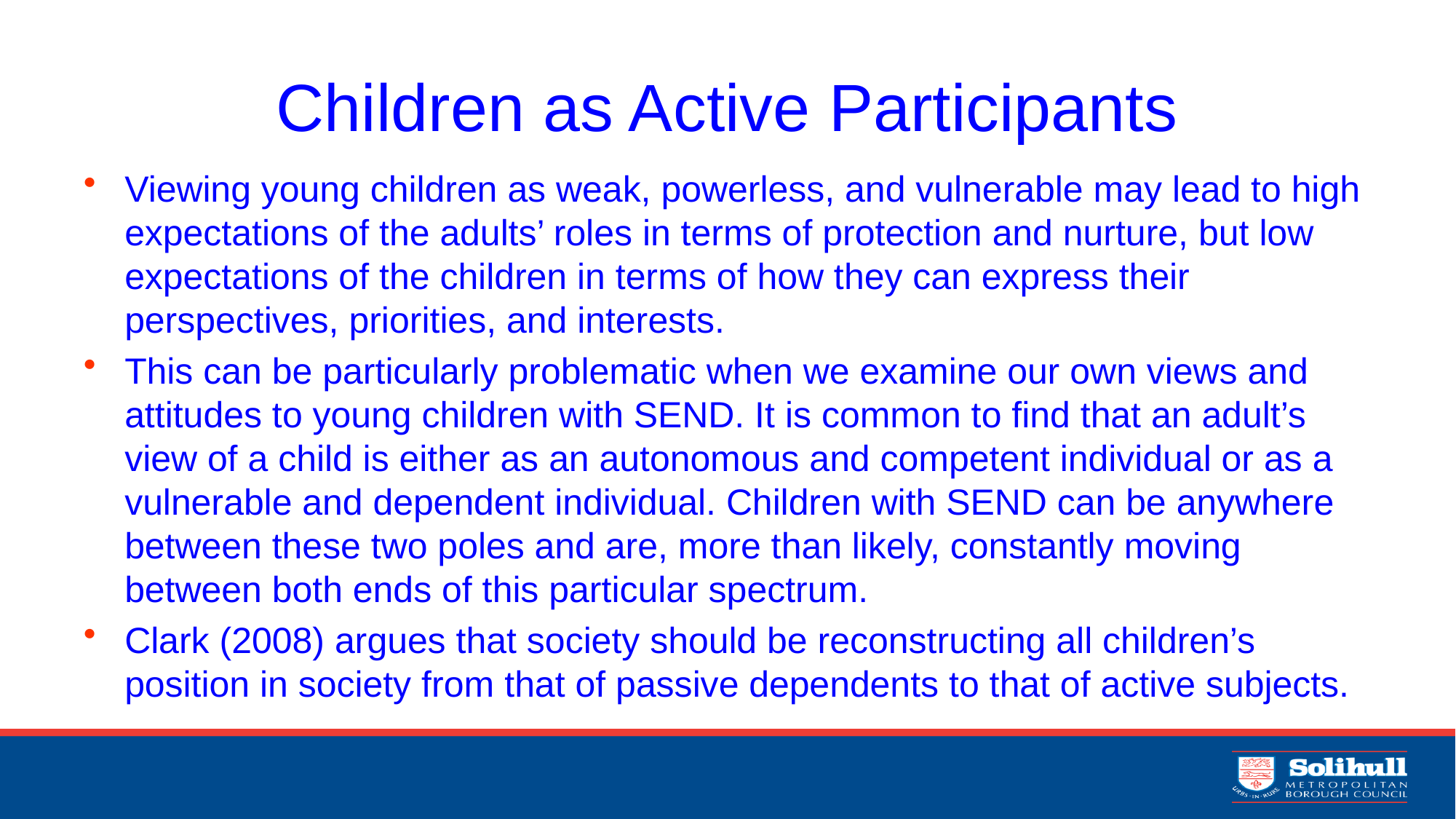

# Children as Active Participants
Viewing young children as weak, powerless, and vulnerable may lead to high expectations of the adults’ roles in terms of protection and nurture, but low expectations of the children in terms of how they can express their perspectives, priorities, and interests.
This can be particularly problematic when we examine our own views and attitudes to young children with SEND. It is common to find that an adult’s view of a child is either as an autonomous and competent individual or as a vulnerable and dependent individual. Children with SEND can be anywhere between these two poles and are, more than likely, constantly moving between both ends of this particular spectrum.
Clark (2008) argues that society should be reconstructing all children’s position in society from that of passive dependents to that of active subjects.